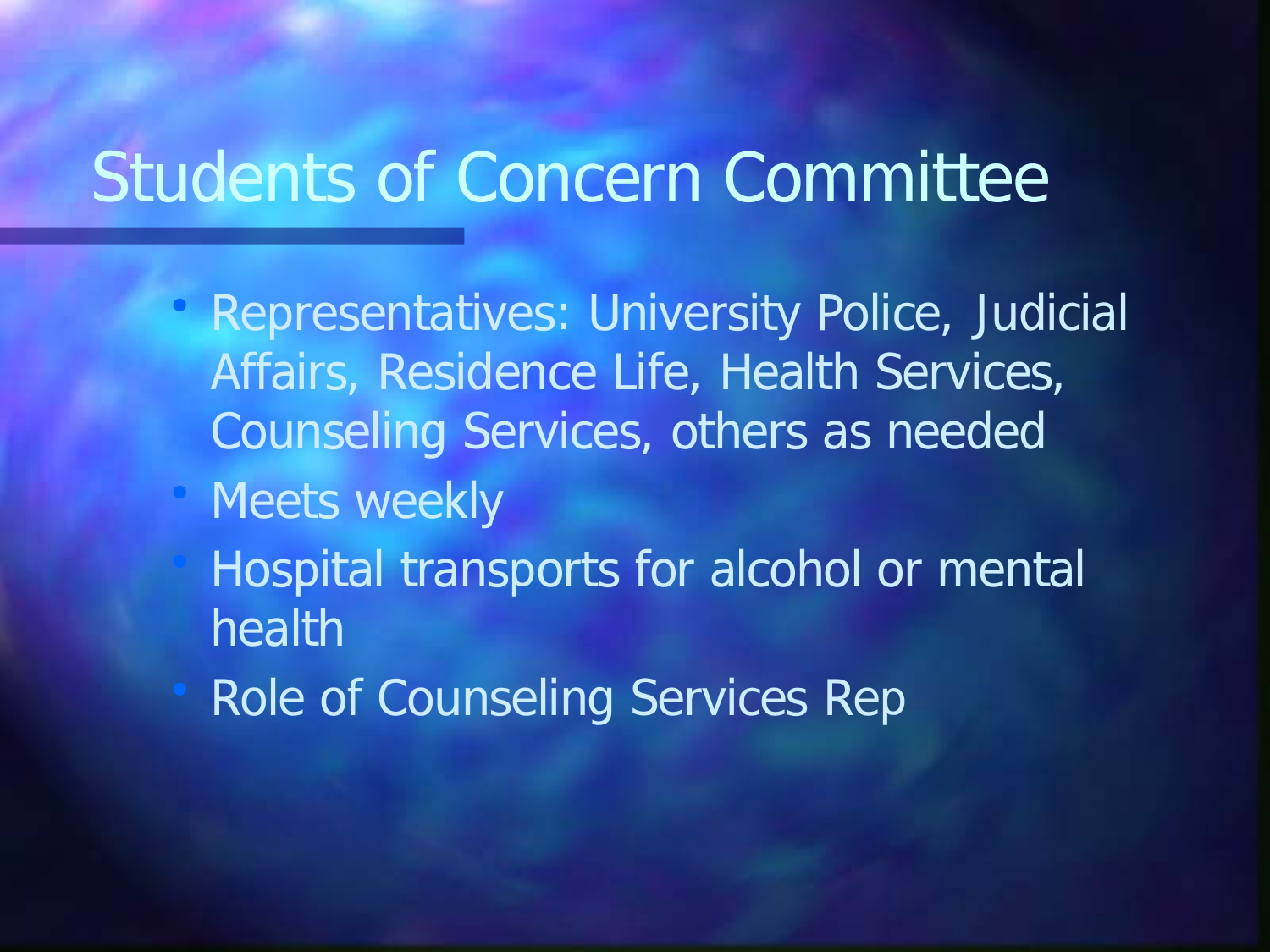

# Students of Concern Committee
Representatives: University Police, Judicial Affairs, Residence Life, Health Services, Counseling Services, others as needed
Meets weekly
Hospital transports for alcohol or mental health
Role of Counseling Services Rep